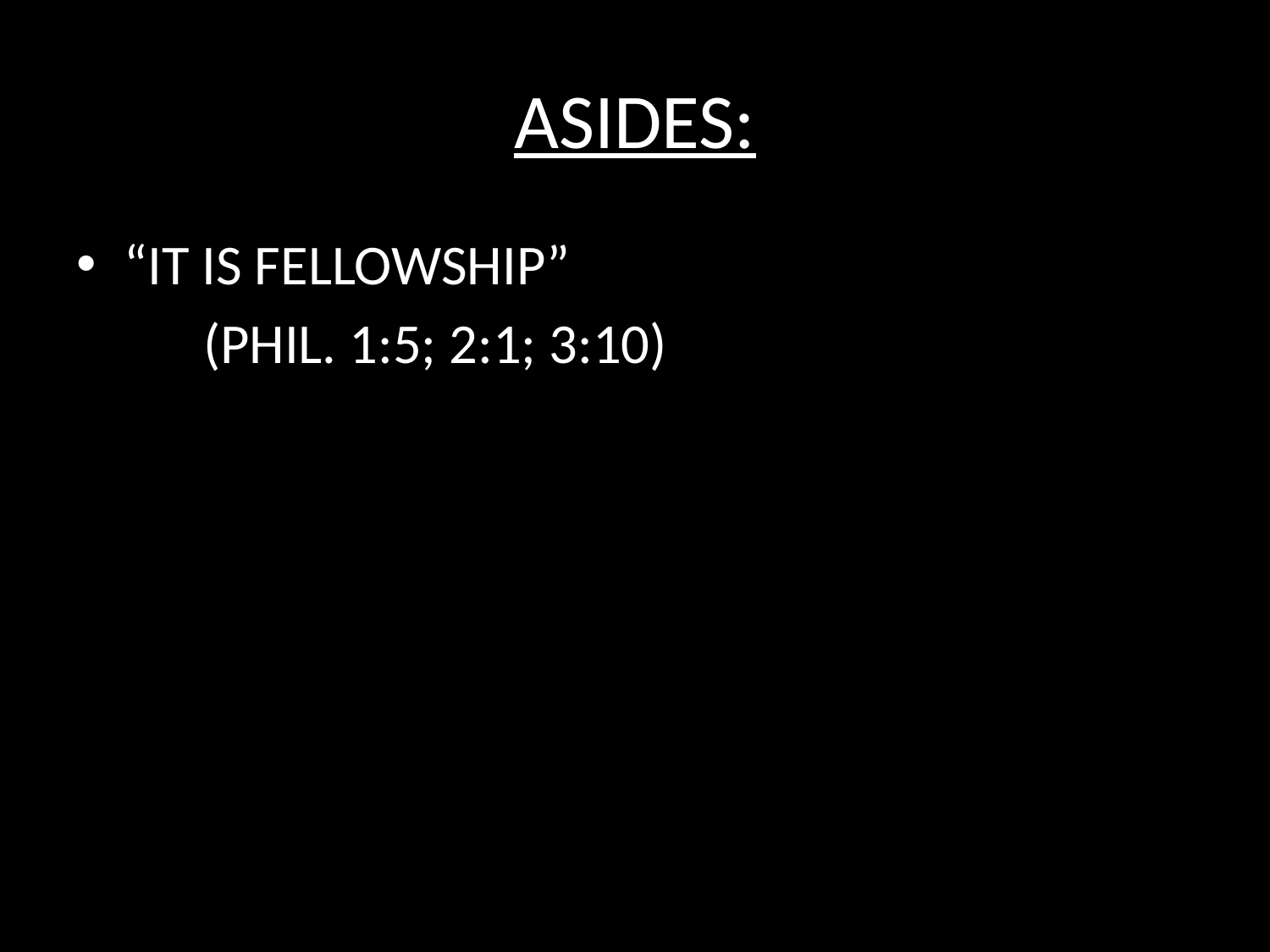

# ASIDES:
“IT IS FELLOWSHIP”
	(PHIL. 1:5; 2:1; 3:10)